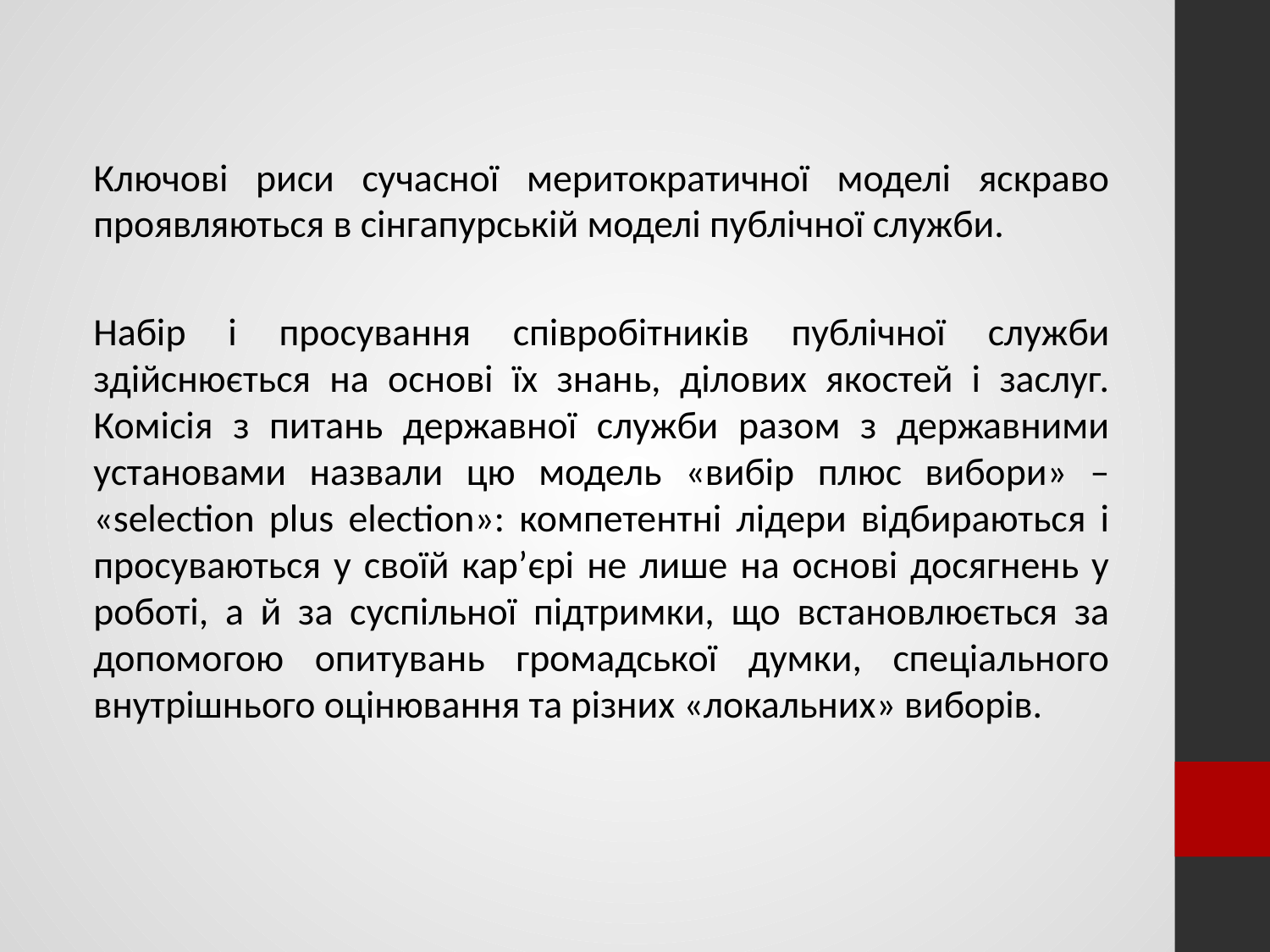

Ключові риси сучасної меритократичної моделі яскраво проявляються в сінгапурській моделі публічної служби.

Набір і просування співробітників публічної служби здійснюється на основі їх знань, ділових якостей і заслуг. Комісія з питань державної служби разом з державними установами назвали цю модель «вибір плюс вибори» – «selection plus election»: компетентні лідери відбираються і просуваються у своїй кар’єрі не лише на основі досягнень у роботі, а й за суспільної підтримки, що встановлюється за допомогою опитувань громадської думки, спеціального внутрішнього оцінювання та різних «локальних» виборів.